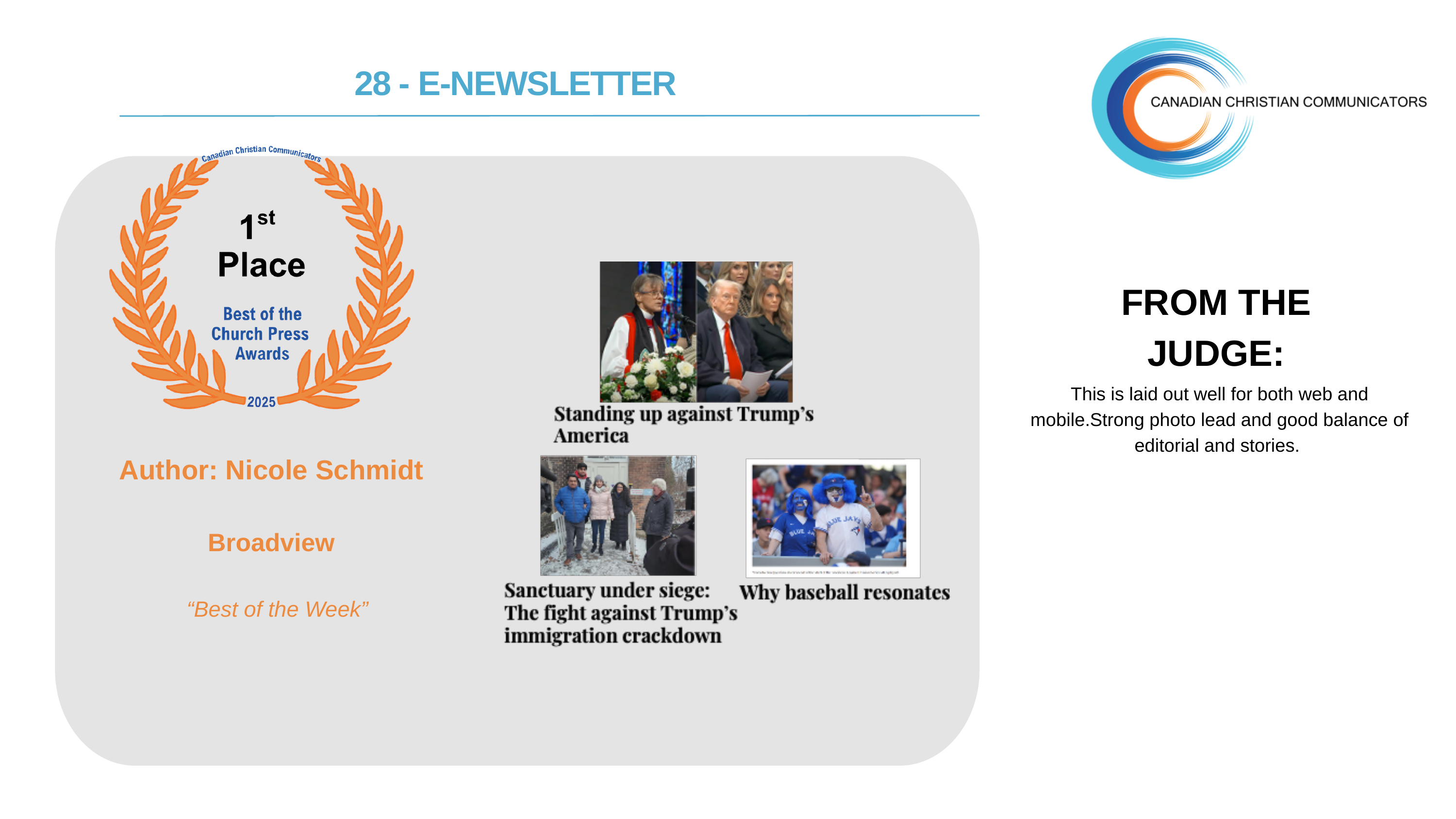

28 - E-NEWSLETTER

FROM THE JUDGE:
This is laid out well for both web and mobile.Strong photo lead and good balance of editorial and stories.
Author: Nicole Schmidt
Broadview
“Best of the Week”